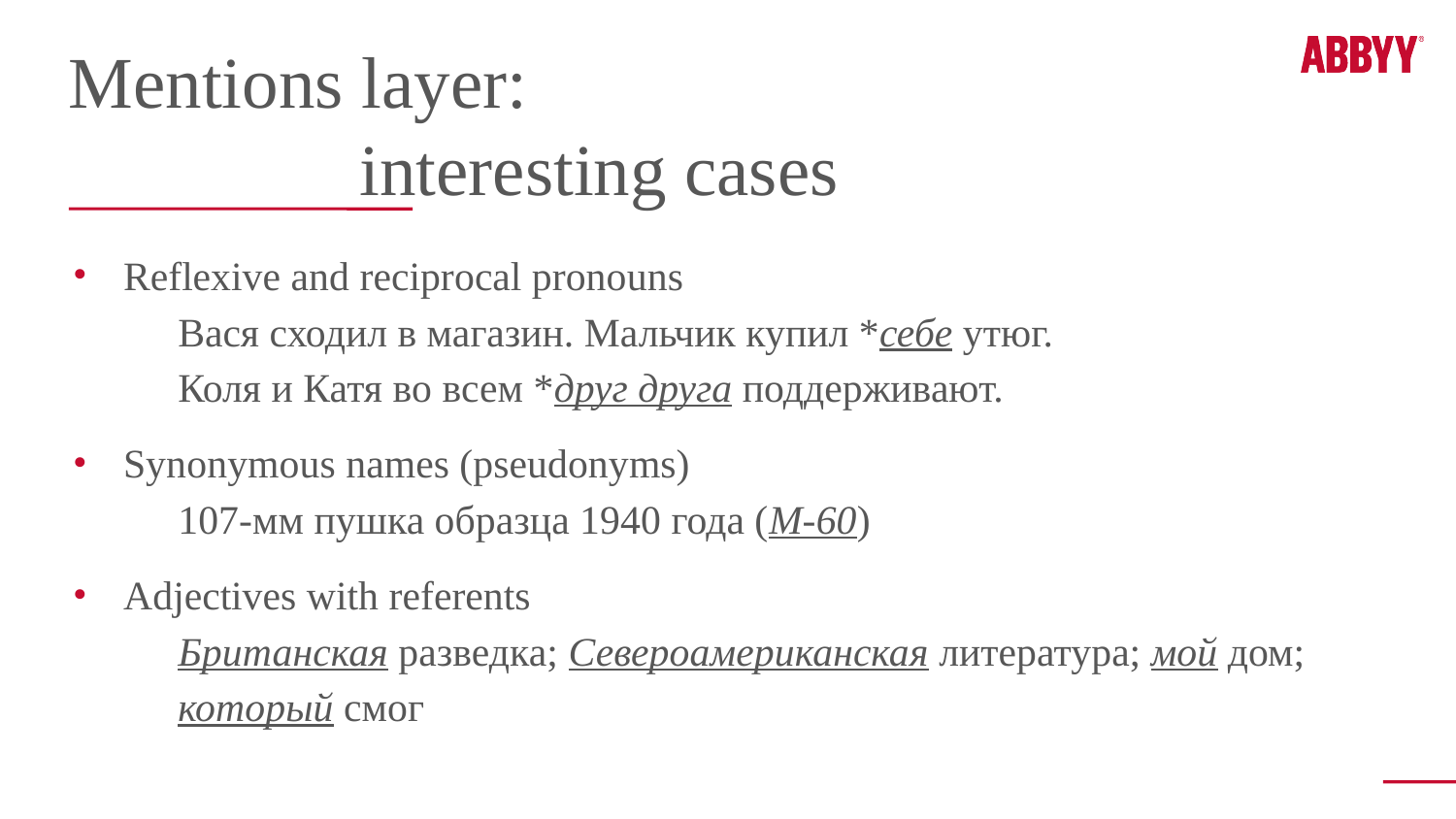

Mentions layer:
		interesting cases

Reflexive and reciprocal pronouns
Вася сходил в магазин. Мальчик купил *себе утюг.
Коля и Катя во всем *друг друга поддерживают.
Synonymous names (pseudonyms)
107-мм пушка образца 1940 года (М-60)
Adjectives with referents
Британская разведка; Североамериканская литература; мой дом; который смог